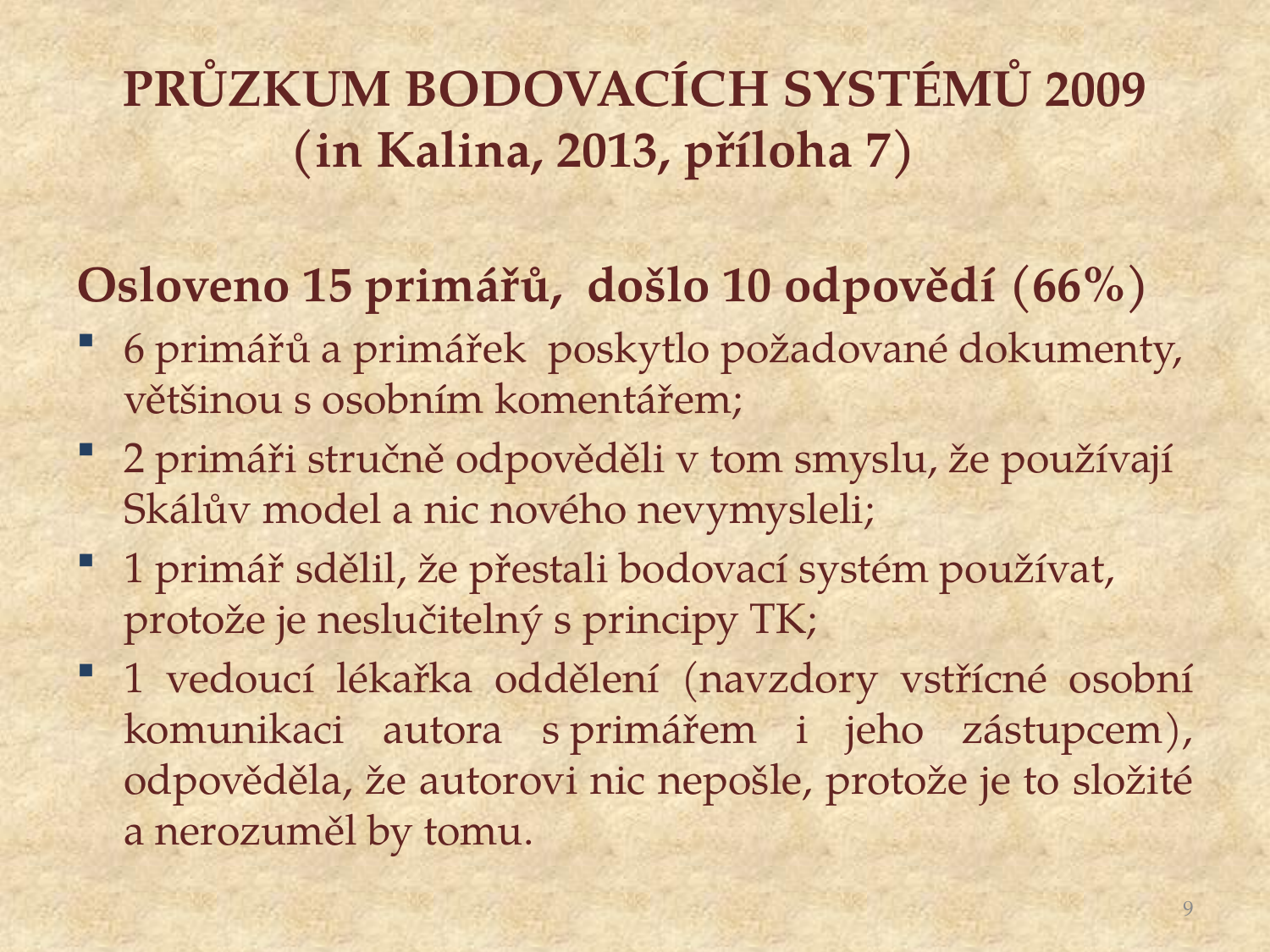

# PRŮZKUM BODOVACÍCH SYSTÉMŮ 2009 (in Kalina, 2013, příloha 7)
Osloveno 15 primářů,  došlo 10 odpovědí (66%)
6 primářů a primářek  poskytlo požadované dokumenty, většinou s osobním komentářem;
2 primáři stručně odpověděli v tom smyslu, že používají Skálův model a nic nového nevymysleli;
1 primář sdělil, že přestali bodovací systém používat, protože je neslučitelný s principy TK;
1 vedoucí lékařka oddělení (navzdory vstřícné osobní komunikaci autora s primářem i jeho zástupcem), odpověděla, že autorovi nic nepošle, protože je to složité a nerozuměl by tomu.

9